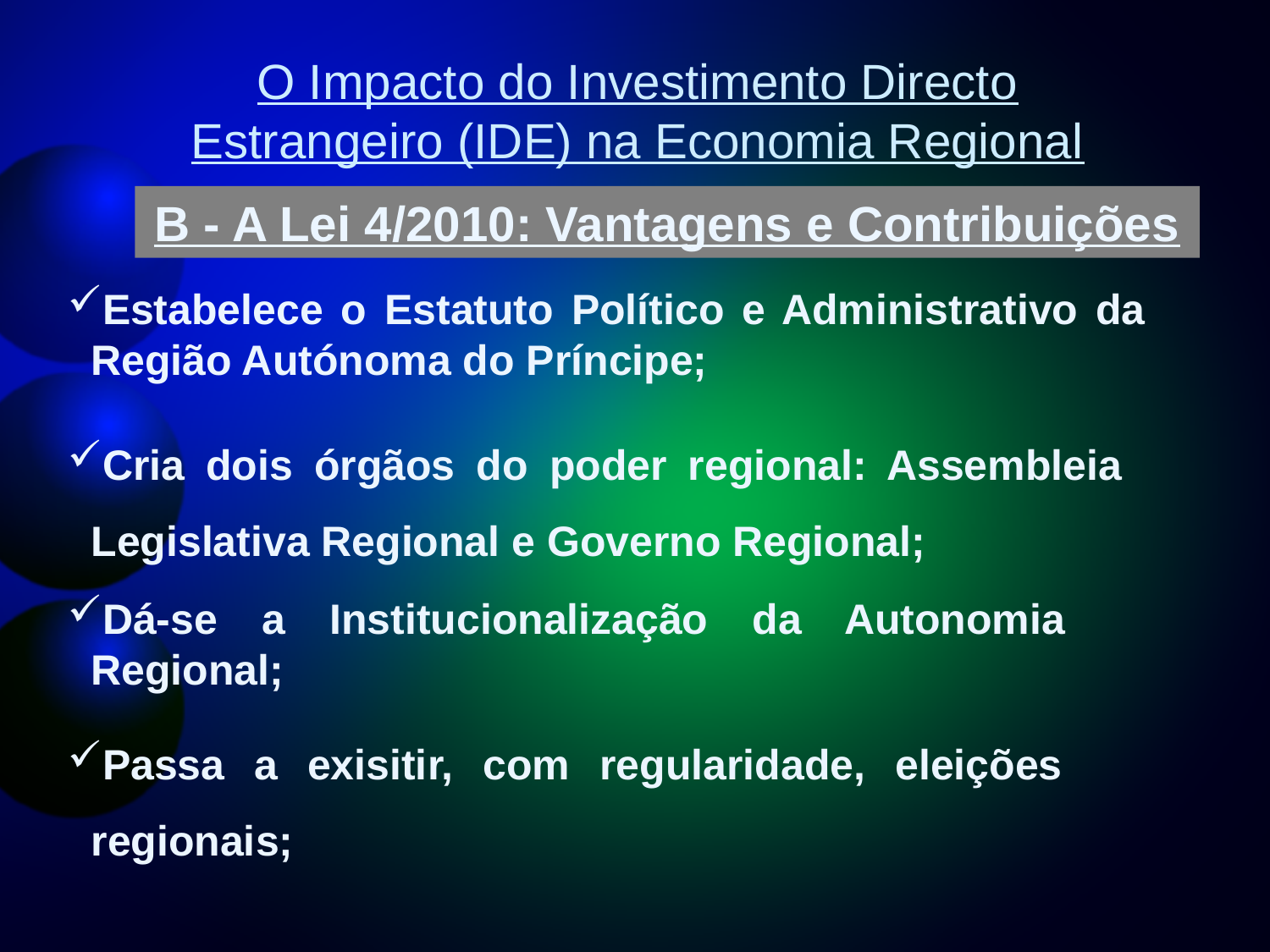

# O Impacto do Investimento Directo Estrangeiro (IDE) na Economia Regional
B - A Lei 4/2010: Vantagens e Contribuições

Estabelece o Estatuto Político e Administrativo da Região Autónoma do Príncipe;
Cria dois órgãos do poder regional: Assembleia Legislativa Regional e Governo Regional;
Dá-se a Institucionalização da Autonomia Regional;
Passa a exisitir, com regularidade, eleições   regionais;